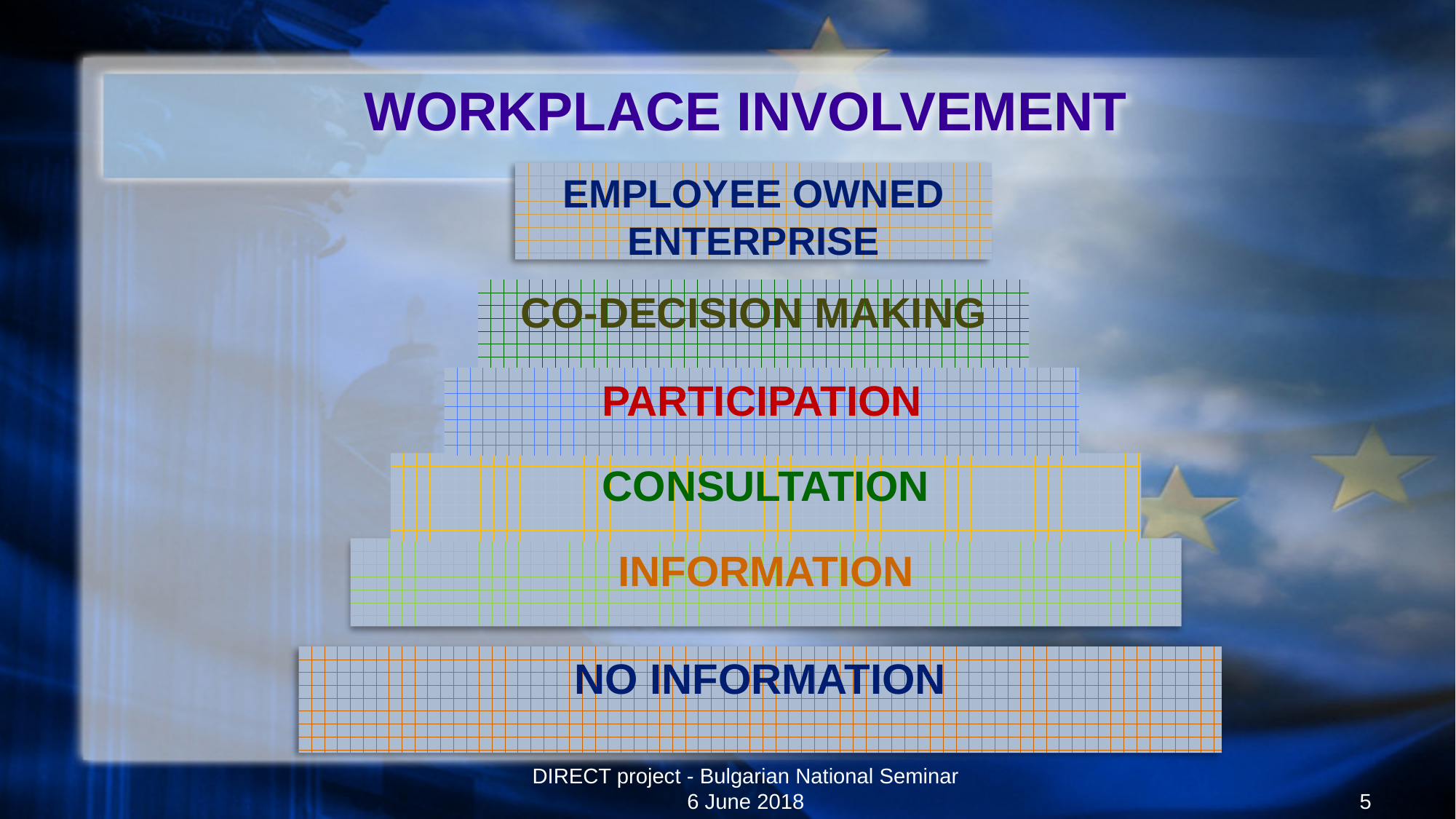

# WORKPLACE INVOLVEMENT

EMPLOYEE OWNED
ENTERPRISE
CO-DECISION MAKING
PARTICIPATION
CONSULTATION
INFORMATION
NO INFORMATION
DIRECT project - Bulgarian National Seminar 6 June 2018
5